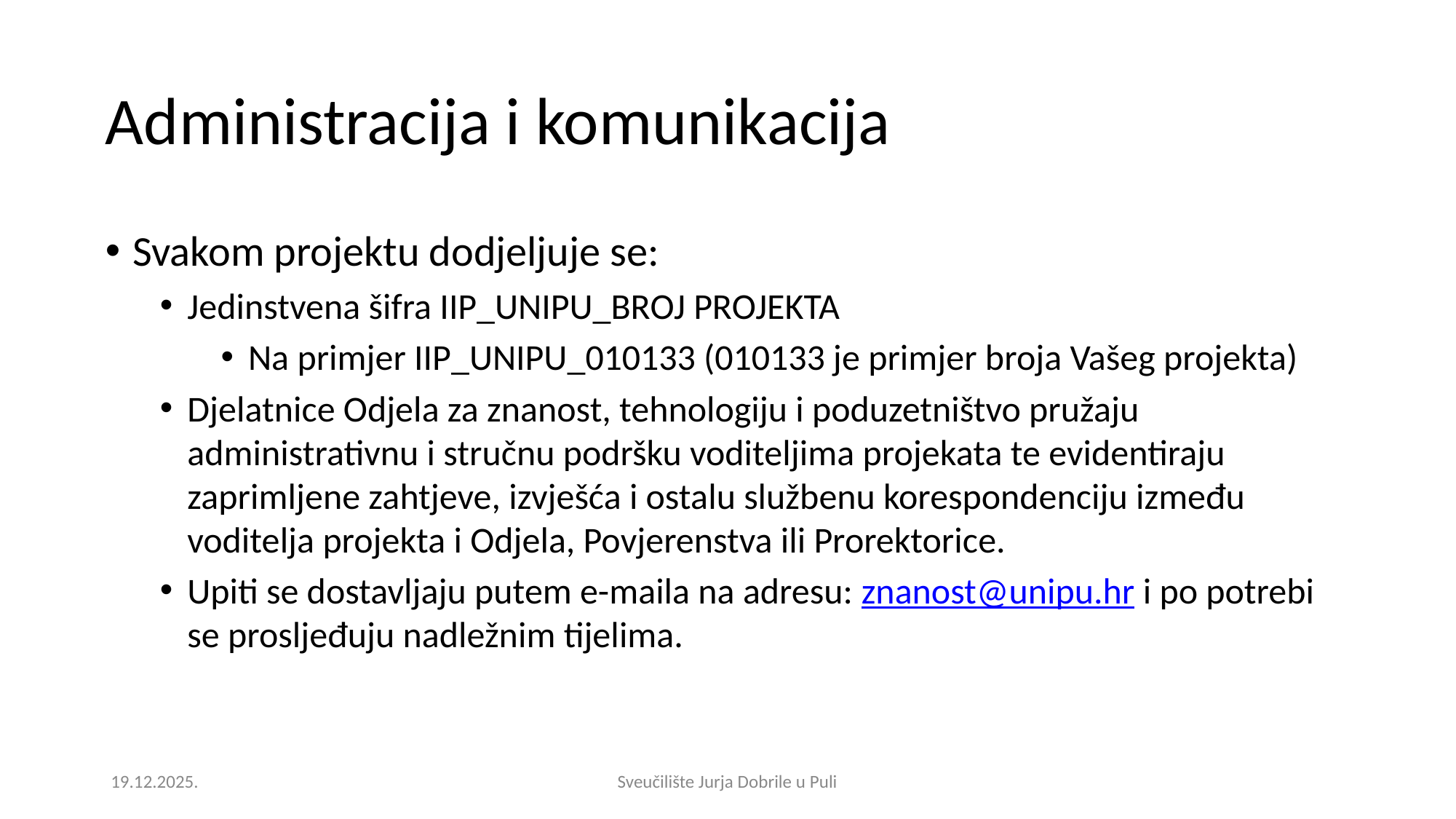

Administracija i komunikacija
Svakom projektu dodjeljuje se:
Jedinstvena šifra IIP_UNIPU_BROJ PROJEKTA
Na primjer IIP_UNIPU_010133 (010133 je primjer broja Vašeg projekta)
Djelatnice Odjela za znanost, tehnologiju i poduzetništvo pružaju administrativnu i stručnu podršku voditeljima projekata te evidentiraju zaprimljene zahtjeve, izvješća i ostalu službenu korespondenciju između voditelja projekta i Odjela, Povjerenstva ili Prorektorice.
Upiti se dostavljaju putem e-maila na adresu: znanost@unipu.hr i po potrebi se prosljeđuju nadležnim tijelima.
19.12.2025.
Sveučilište Jurja Dobrile u Puli
4